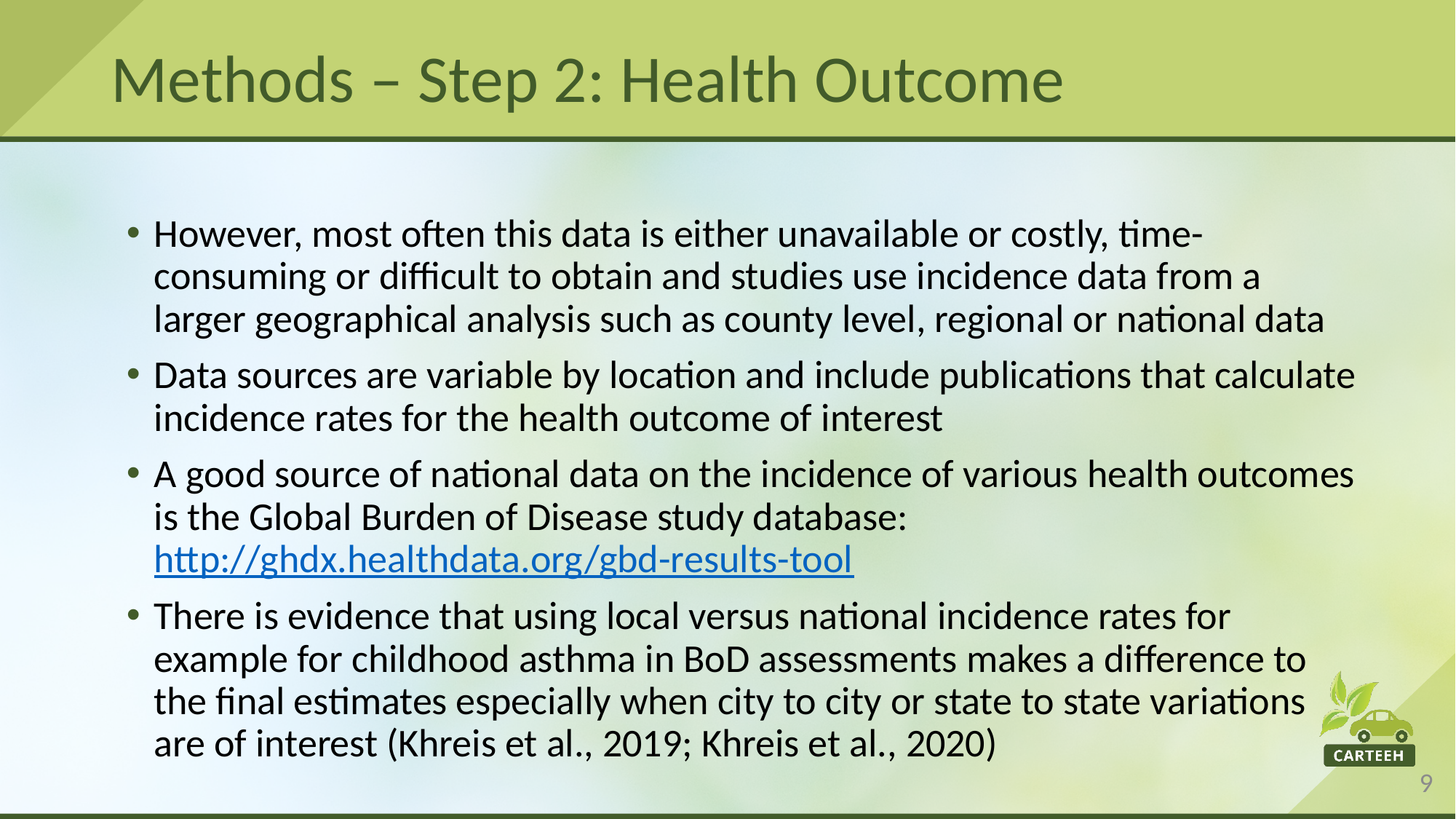

# Methods – Step 2: Health Outcome
However, most often this data is either unavailable or costly, time-consuming or difficult to obtain and studies use incidence data from a larger geographical analysis such as county level, regional or national data
Data sources are variable by location and include publications that calculate incidence rates for the health outcome of interest
A good source of national data on the incidence of various health outcomes is the Global Burden of Disease study database: http://ghdx.healthdata.org/gbd-results-tool
There is evidence that using local versus national incidence rates for example for childhood asthma in BoD assessments makes a difference to the final estimates especially when city to city or state to state variations are of interest (Khreis et al., 2019; Khreis et al., 2020)